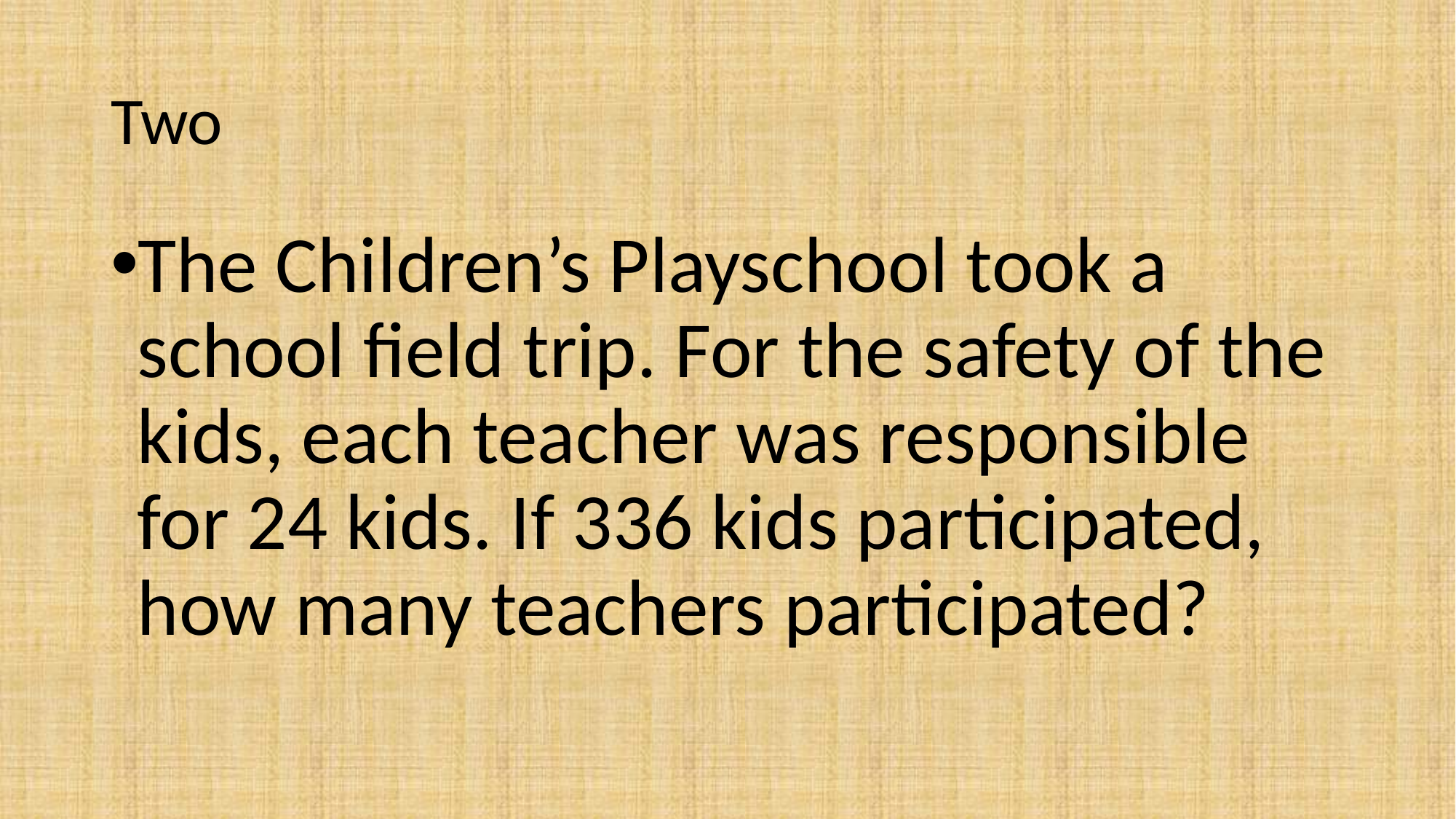

# Two
The Children’s Playschool took a school field trip. For the safety of the kids, each teacher was responsible for 24 kids. If 336 kids participated, how many teachers participated?